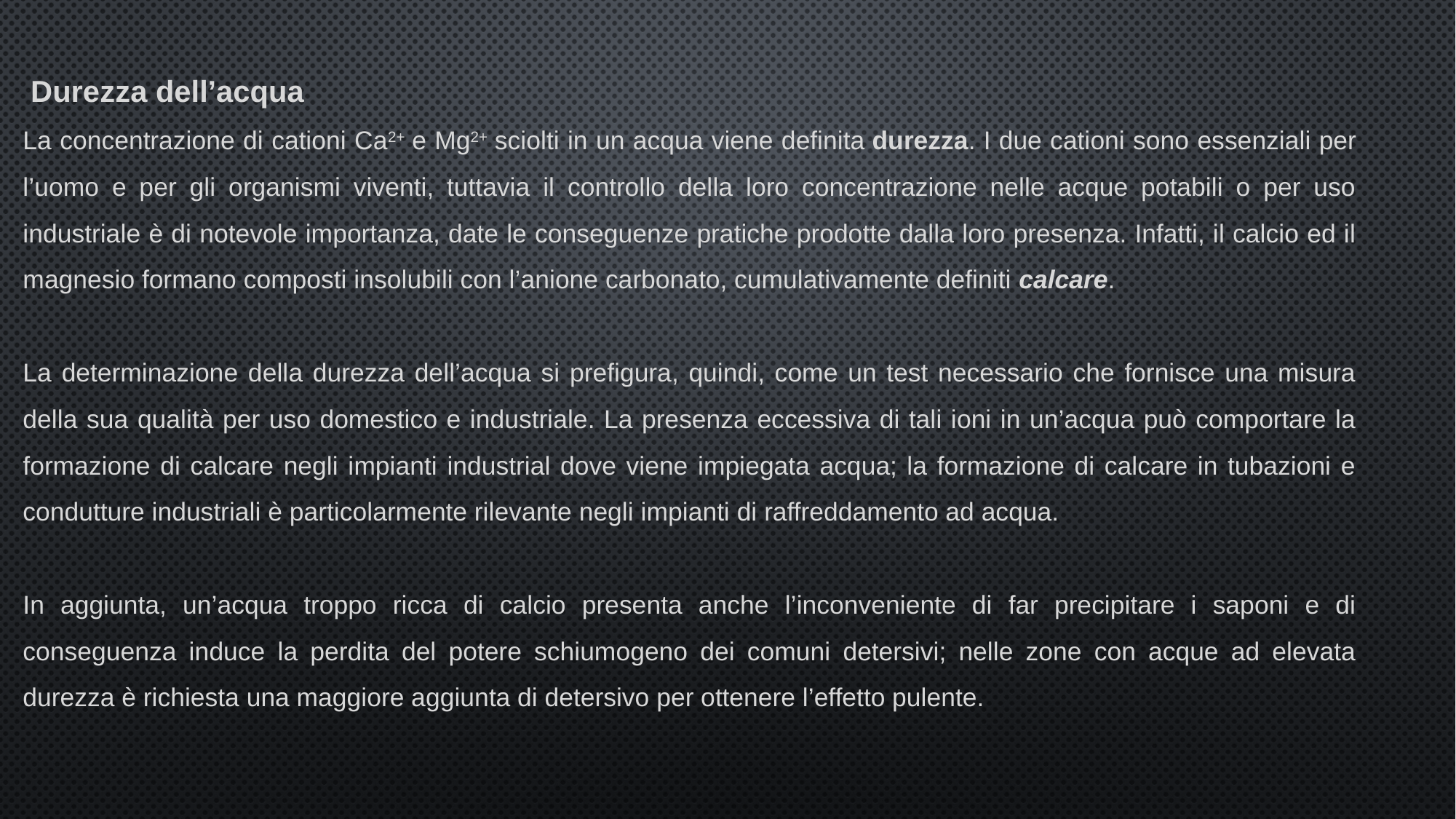

Durezza dell’acqua
La concentrazione di cationi Ca2+ e Mg2+ sciolti in un acqua viene definita durezza. I due cationi sono essenziali per l’uomo e per gli organismi viventi, tuttavia il controllo della loro concentrazione nelle acque potabili o per uso industriale è di notevole importanza, date le conseguenze pratiche prodotte dalla loro presenza. Infatti, il calcio ed il magnesio formano composti insolubili con l’anione carbonato, cumulativamente definiti calcare.

La determinazione della durezza dell’acqua si prefigura, quindi, come un test necessario che fornisce una misura della sua qualità per uso domestico e industriale. La presenza eccessiva di tali ioni in un’acqua può comportare la formazione di calcare negli impianti industrial dove viene impiegata acqua; la formazione di calcare in tubazioni e condutture industriali è particolarmente rilevante negli impianti di raffreddamento ad acqua.

In aggiunta, un’acqua troppo ricca di calcio presenta anche l’inconveniente di far precipitare i saponi e di conseguenza induce la perdita del potere schiumogeno dei comuni detersivi; nelle zone con acque ad elevata durezza è richiesta una maggiore aggiunta di detersivo per ottenere l’effetto pulente.